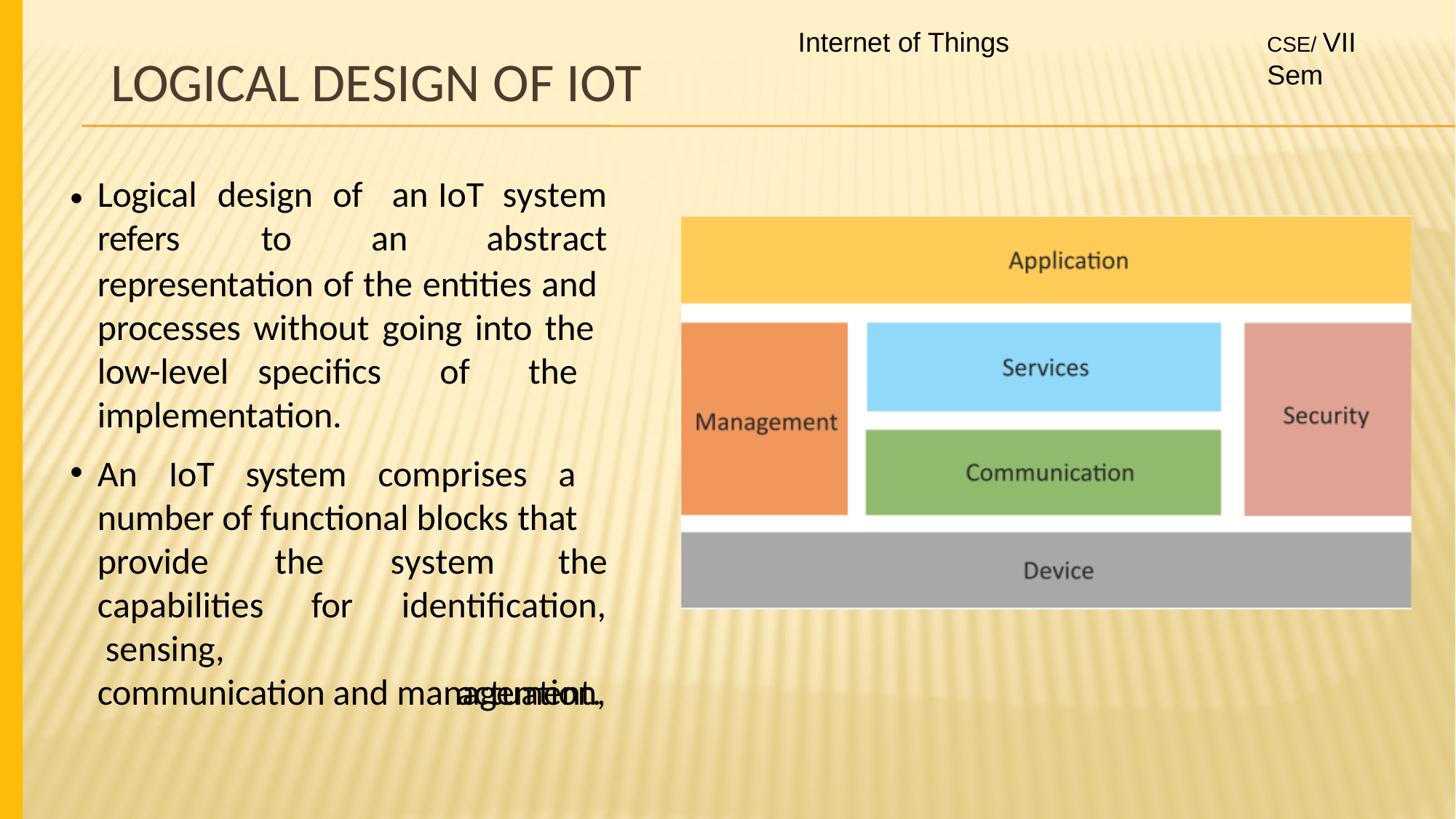

Internet of Things
CSE/ VII Sem

# Logical Design of IoT
| Logical | design | of an | IoT | system |
| --- | --- | --- | --- | --- |
| refers | to | an |  | abstract |

representation of the entities and  processes without going into the  low-level specifics  of  the  implementation.
An IoT system comprises a  number of functional blocks that
provide  capabilities  sensing,
the	system	the
for
identification,  actuation,
communication and management.